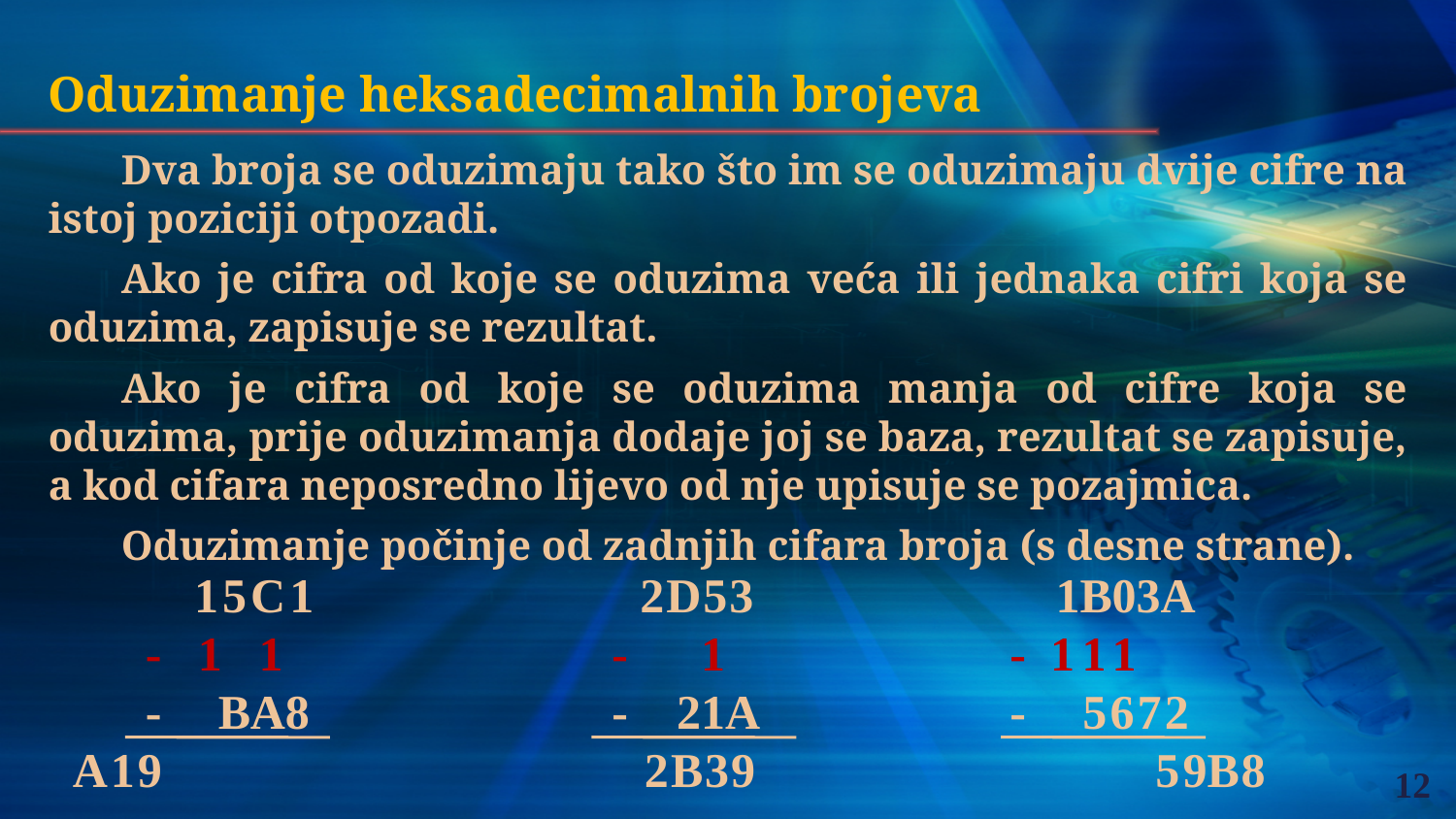

Oduzimanje heksadecimalnih brojeva
Dva broja se oduzimaju tako što im se oduzimaju dvije cifre na istoj poziciji otpozadi.
Ako je cifra od koje se oduzima veća ili jednaka cifri koja se oduzima, zapisuje se rezultat.
Ako je cifra od koje se oduzima manja od cifre koja se oduzima, prije oduzimanja dodaje joj se baza, rezultat se zapisuje, a kod cifara neposredno lijevo od nje upisuje se pozajmica.
Oduzimanje počinje od zadnjih cifara broja (s desne strane).
    15C1
-   1   1
-	BA8	A19

  2D53
-      1
-    21A
   2B39
    1B03A
-  1 1 1
-    	5672
            59B8
12